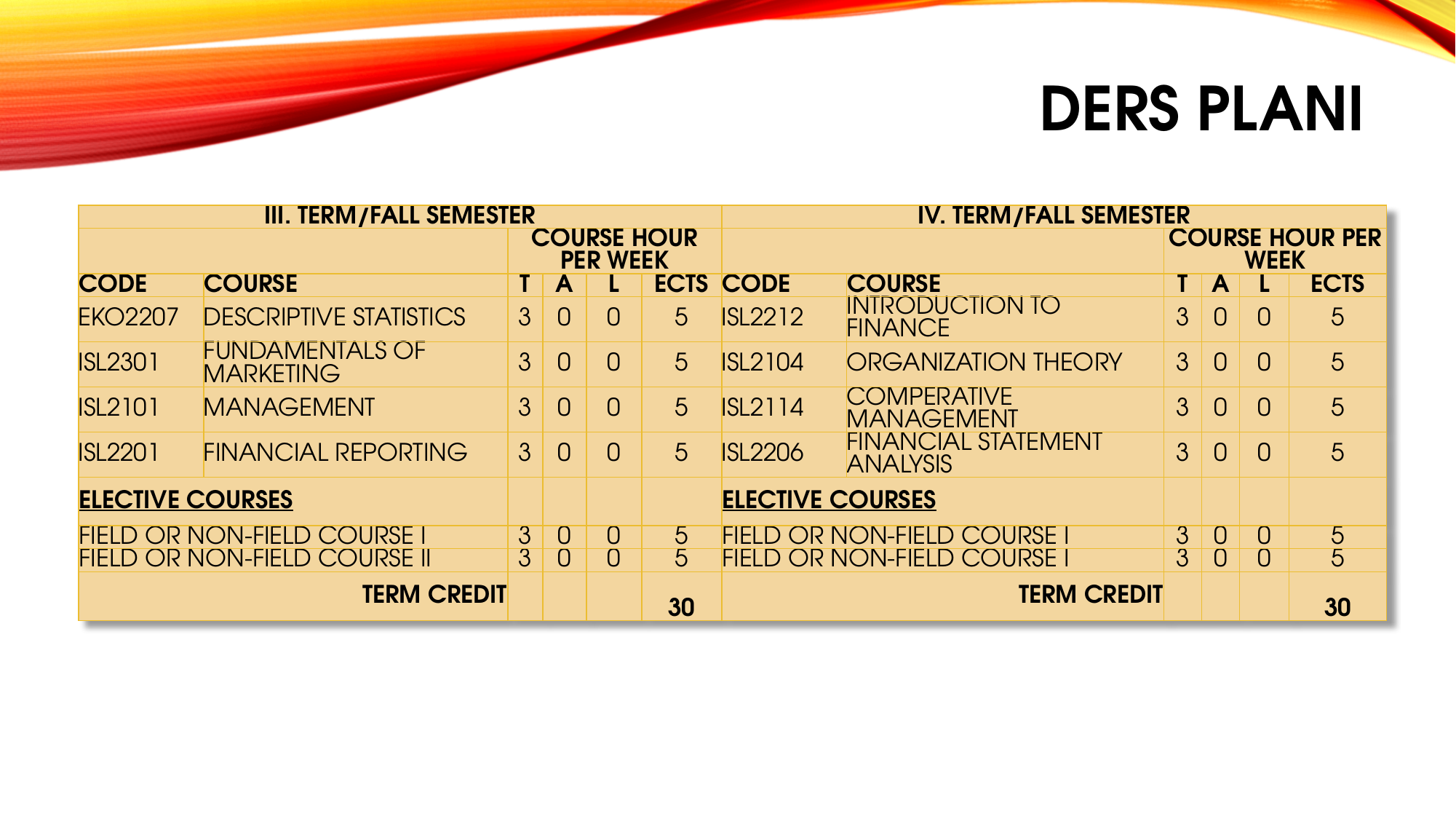

# Ders planı
| III. TERM/FALL SEMESTER |  |  |  |  |  | IV. TERM/FALL SEMESTER |  |  |  |  |  |
| --- | --- | --- | --- | --- | --- | --- | --- | --- | --- | --- | --- |
|  |  | COURSE HOUR PER WEEK |  |  |  |  |  | COURSE HOUR PER WEEK |  |  |  |
| CODE | COURSE | T | A | L | ECTS | CODE | COURSE | T | A | L | ECTS |
| EKO2207 | DESCRIPTIVE STATISTICS | 3 | 0 | 0 | 5 | ISL2212 | INTRODUCTION TO FINANCE | 3 | 0 | 0 | 5 |
| ISL2301 | FUNDAMENTALS OF MARKETING | 3 | 0 | 0 | 5 | ISL2104 | ORGANIZATION THEORY | 3 | 0 | 0 | 5 |
| ISL2101 | MANAGEMENT | 3 | 0 | 0 | 5 | ISL2114 | COMPERATIVE MANAGEMENT | 3 | 0 | 0 | 5 |
| ISL2201 | FINANCIAL REPORTING | 3 | 0 | 0 | 5 | ISL2206 | FINANCIAL STATEMENT ANALYSIS | 3 | 0 | 0 | 5 |
| ELECTIVE COURSES |  |  |  |  |  | ELECTIVE COURSES |  |  |  |  |  |
| FIELD OR NON-FIELD COURSE I |  | 3 | 0 | 0 | 5 | FIELD OR NON-FIELD COURSE I |  | 3 | 0 | 0 | 5 |
| FIELD OR NON-FIELD COURSE II |  | 3 | 0 | 0 | 5 | FIELD OR NON-FIELD COURSE I |  | 3 | 0 | 0 | 5 |
| TERM CREDIT |  |  |  |  | 30 | TERM CREDIT |  |  |  |  | 30 |